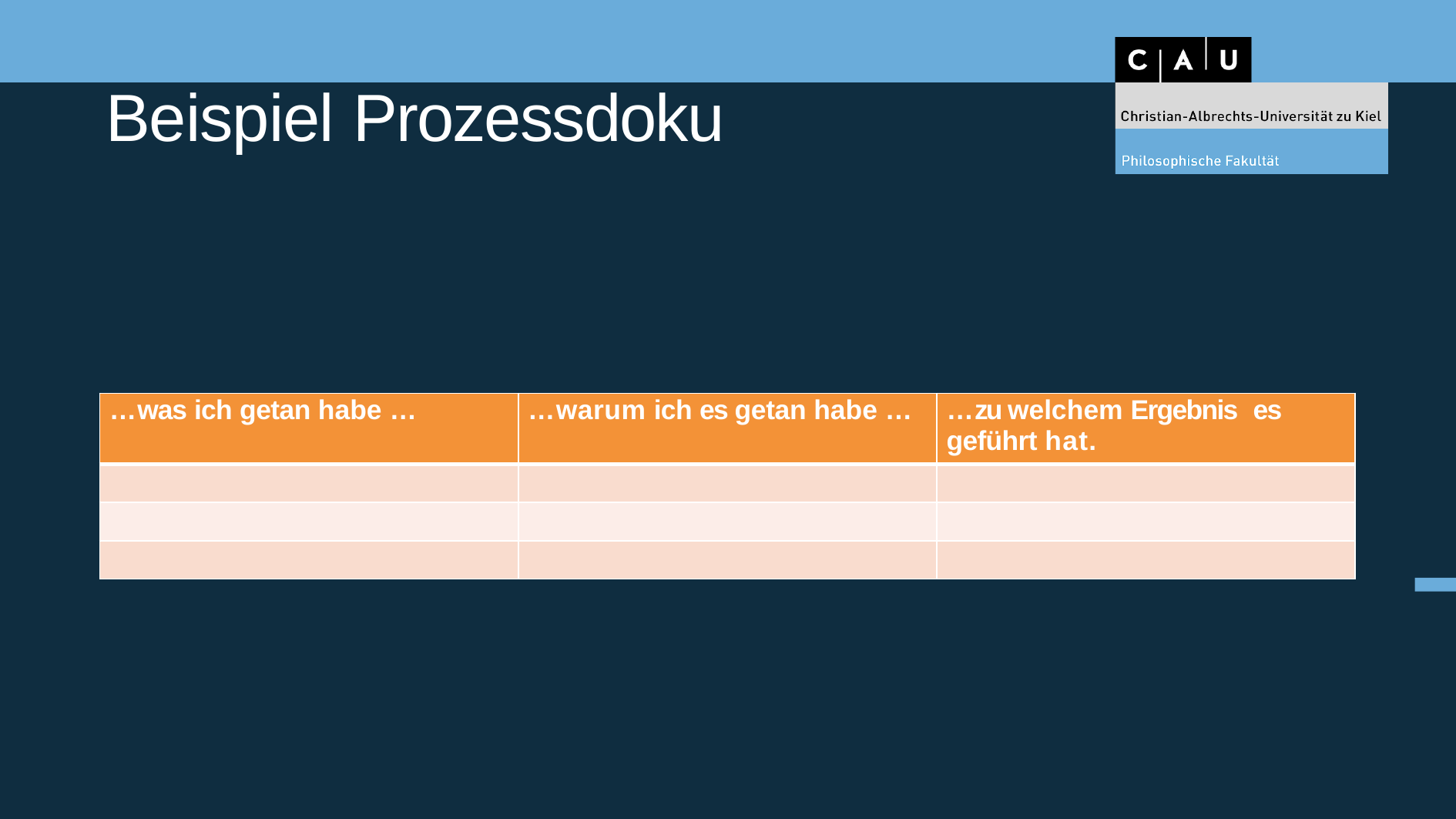

# Beispiel Prozessdoku
| … was ich getan habe … | … warum ich es getan habe … | … zu welchem Ergebnis es geführt hat. |
| --- | --- | --- |
|  |  |  |
|  |  |  |
|  |  |  |